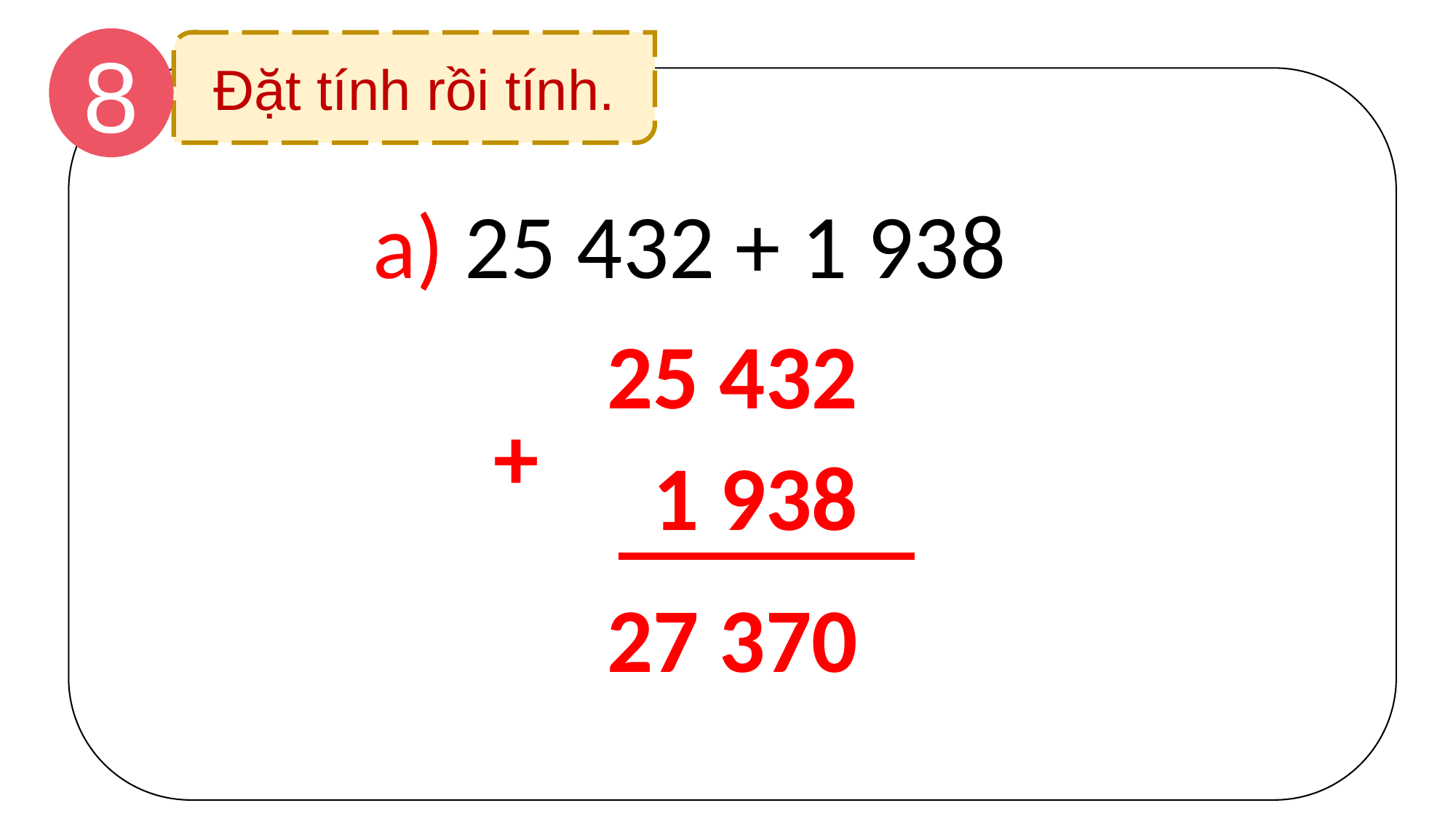

8
Đặt tính rồi tính.

a) 25 432 + 1 938
25 432
+
1 938
27 370